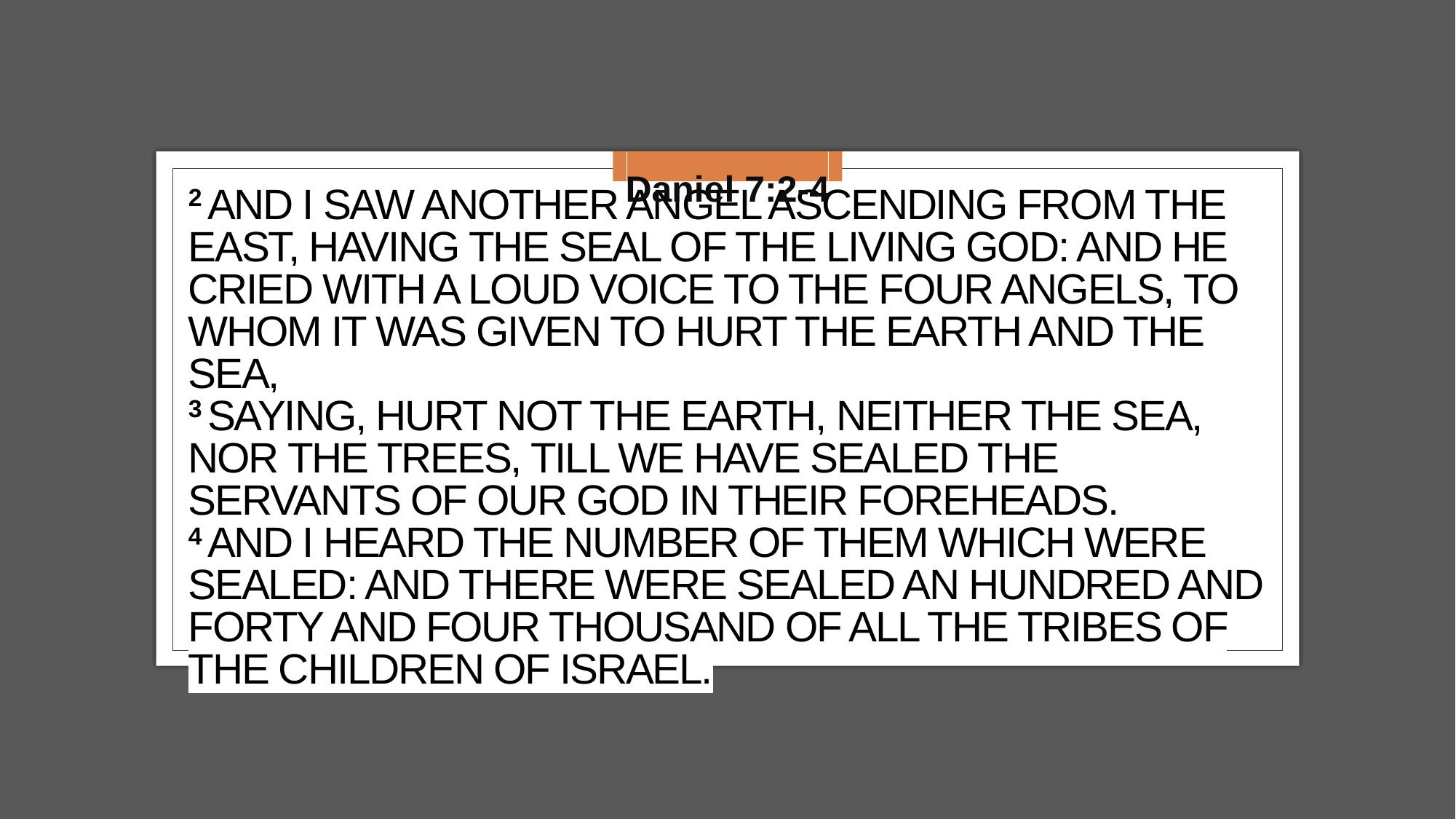

Daniel 7:2-4
# 2 And I saw another angel ascending from the east, having the seal of the living God: and he cried with a loud voice to the four angels, to whom it was given to hurt the earth and the sea, 3 Saying, Hurt not the earth, neither the sea, nor the trees, till we have sealed the servants of our God in their foreheads. 4 And I heard the number of them which were sealed: and there were sealed an hundred and forty and four thousand of all the tribes of the children of Israel.